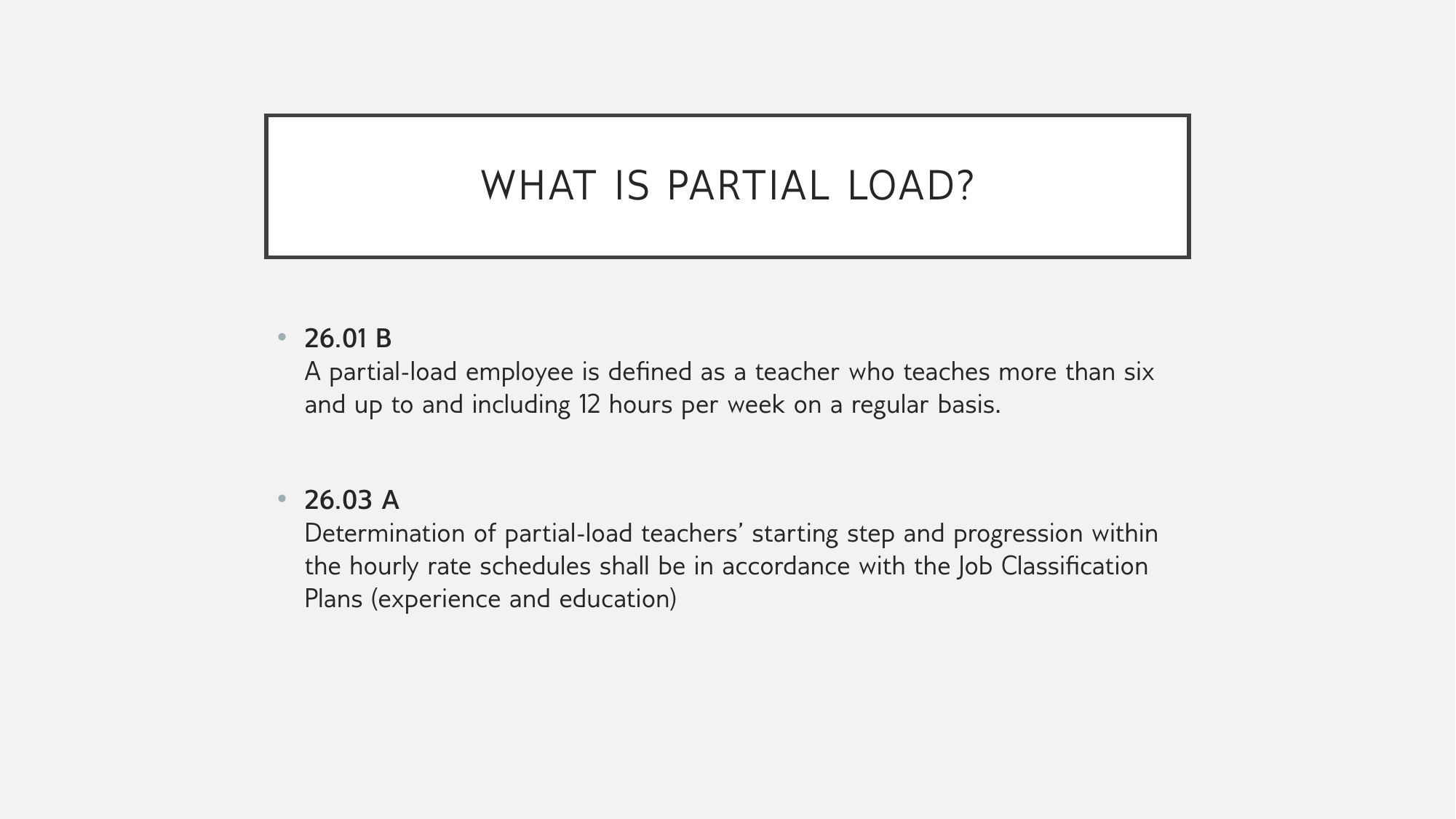

# What is partial load?
26.01 B
A partial-load employee is defined as a teacher who teaches more than six and up to and including 12 hours per week on a regular basis.

26.03 A
Determination of partial-load teachers’ starting step and progression within the hourly rate schedules shall be in accordance with the Job Classification Plans (experience and education)